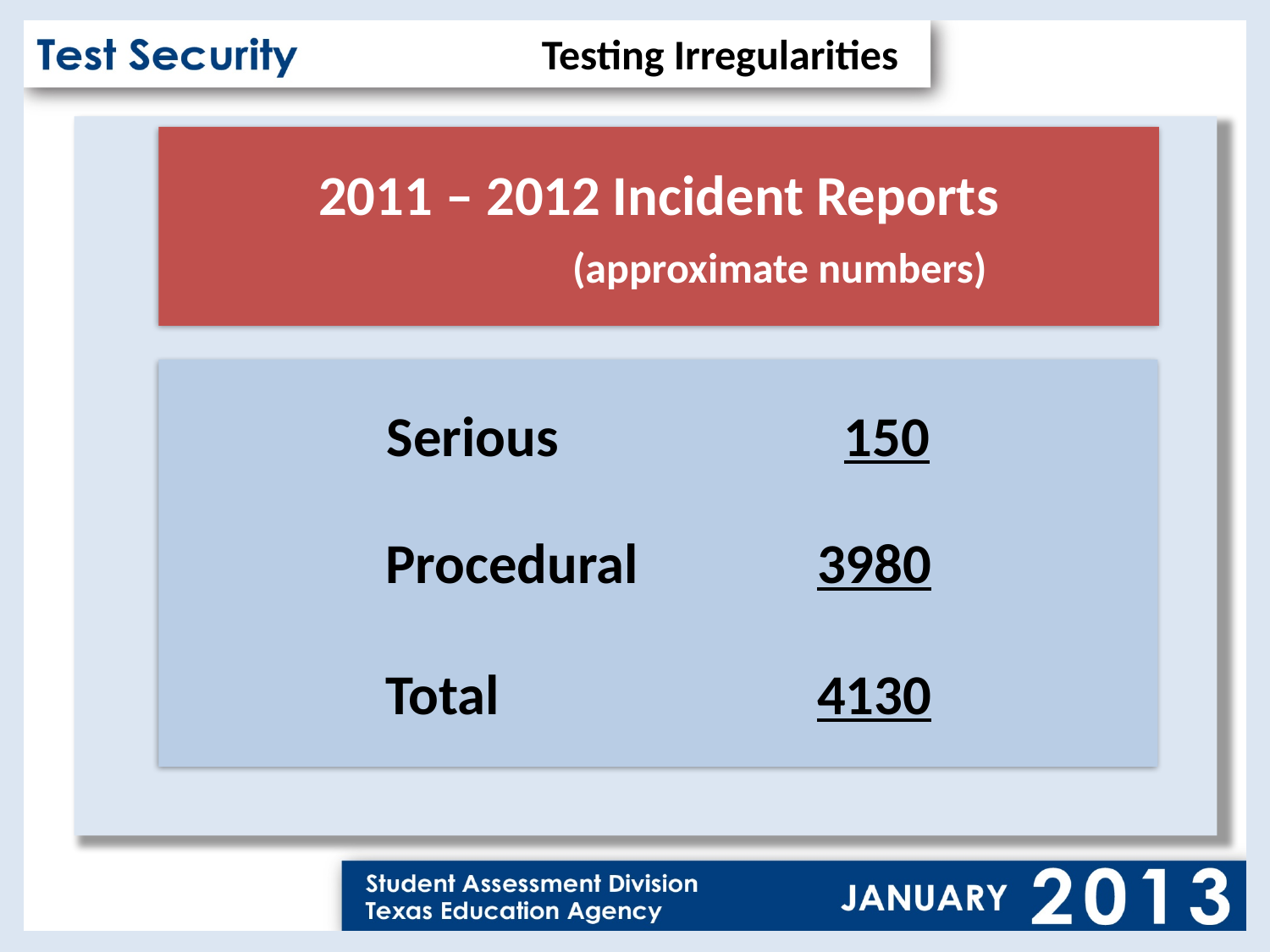

Testing Irregularities

2011 – 2012 Incident Reports
		(approximate numbers)
Serious 		      150

Procedural 	    3980

Total 		    4130